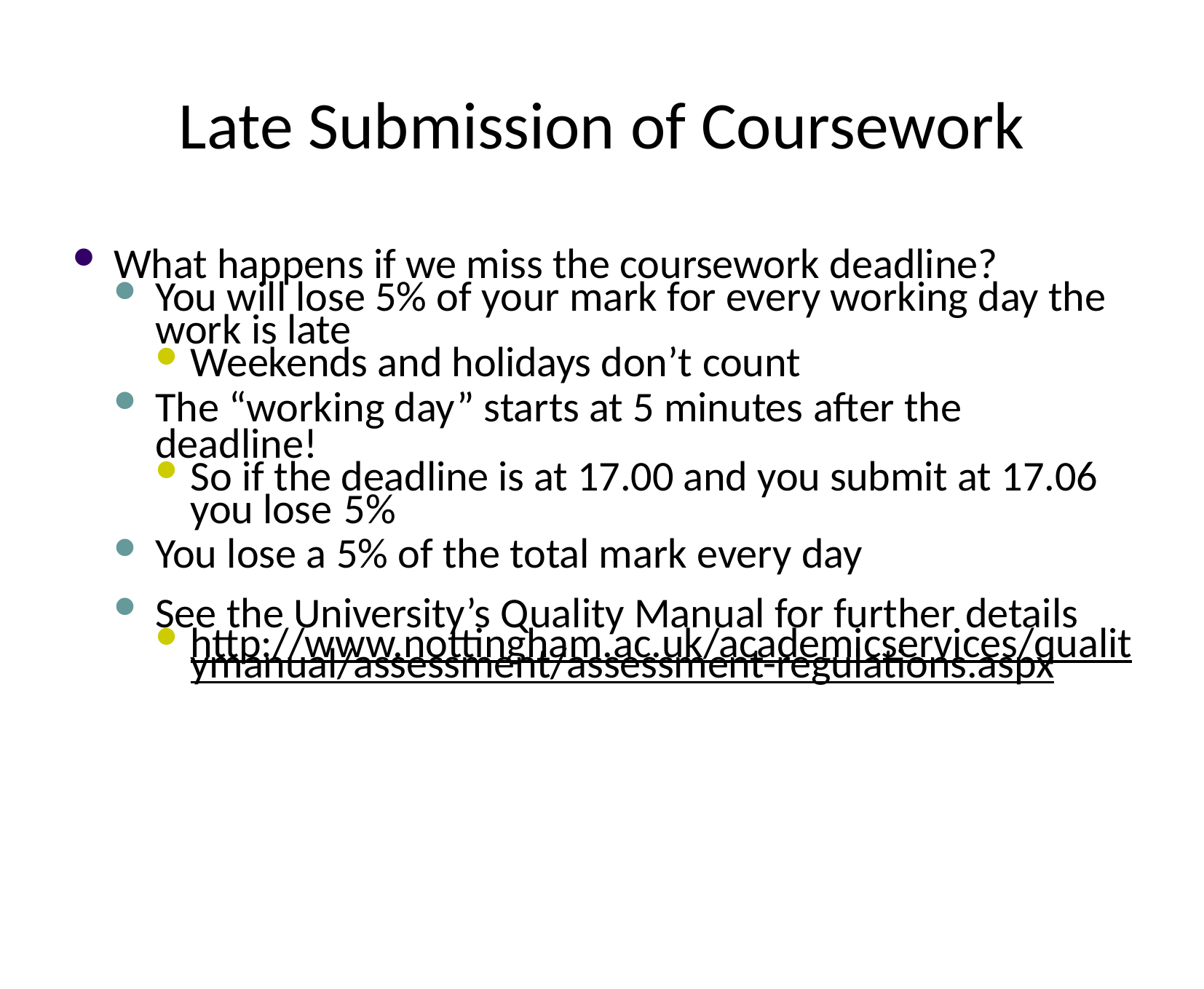

# Late Submission of Coursework
What happens if we miss the coursework deadline?
You will lose 5% of your mark for every working day the work is late
Weekends and holidays don’t count
The “working day” starts at 5 minutes after the deadline!
So if the deadline is at 17.00 and you submit at 17.06 you lose 5%
You lose a 5% of the total mark every day
See the University’s Quality Manual for further details
http://www.nottingham.ac.uk/academicservices/qualitymanual/assessment/assessment-regulations.aspx